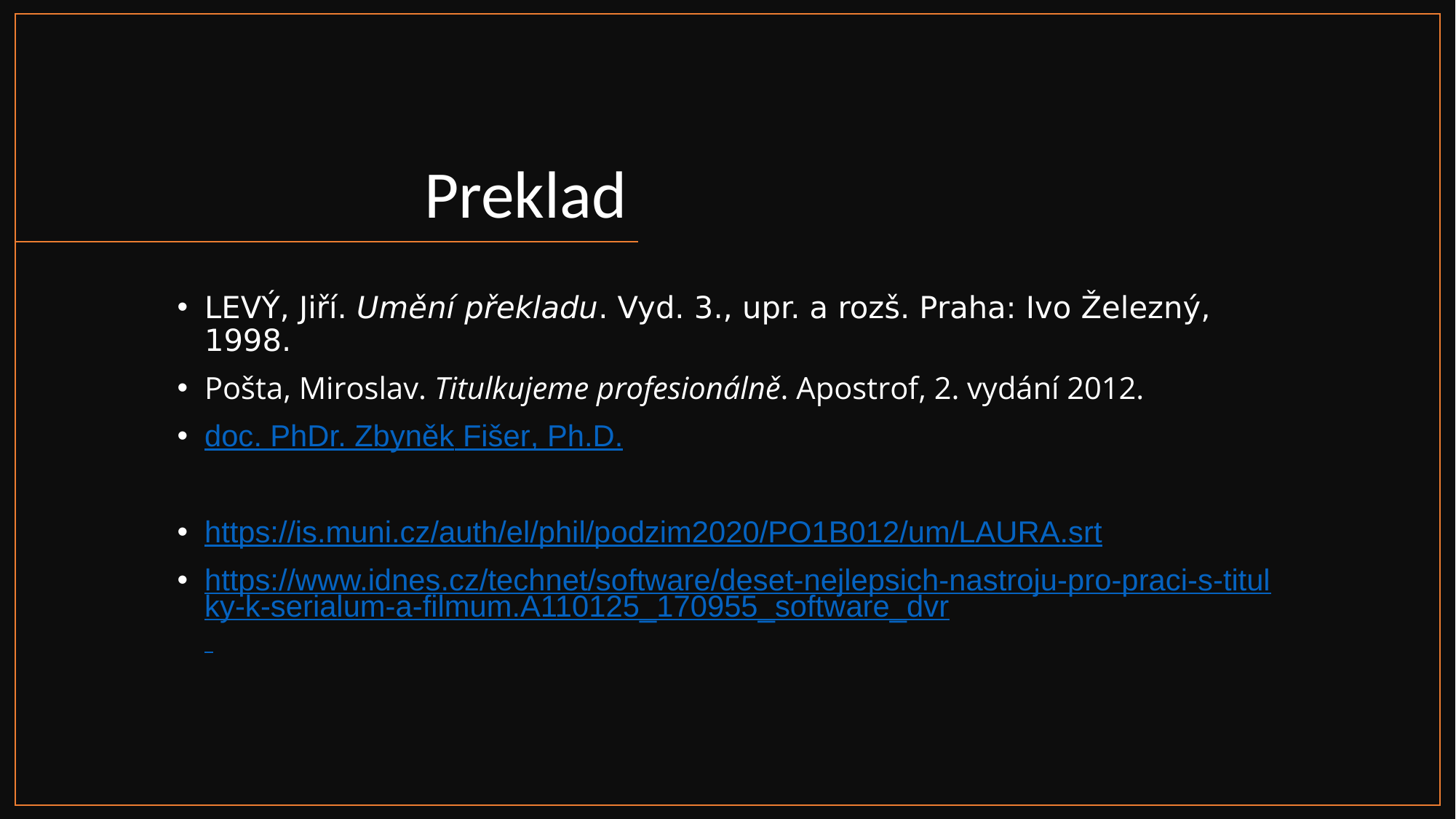

# Preklad
LEVÝ, Jiří. Umění překladu. Vyd. 3., upr. a rozš. Praha: Ivo Železný, 1998.
Pošta, Miroslav. Titulkujeme profesionálně. Apostrof, 2. vydání 2012.
doc. PhDr. Zbyněk Fišer, Ph.D.

https://is.muni.cz/auth/el/phil/podzim2020/PO1B012/um/LAURA.srt
https://www.idnes.cz/technet/software/deset-nejlepsich-nastroju-pro-praci-s-titulky-k-serialum-a-filmum.A110125_170955_software_dvr